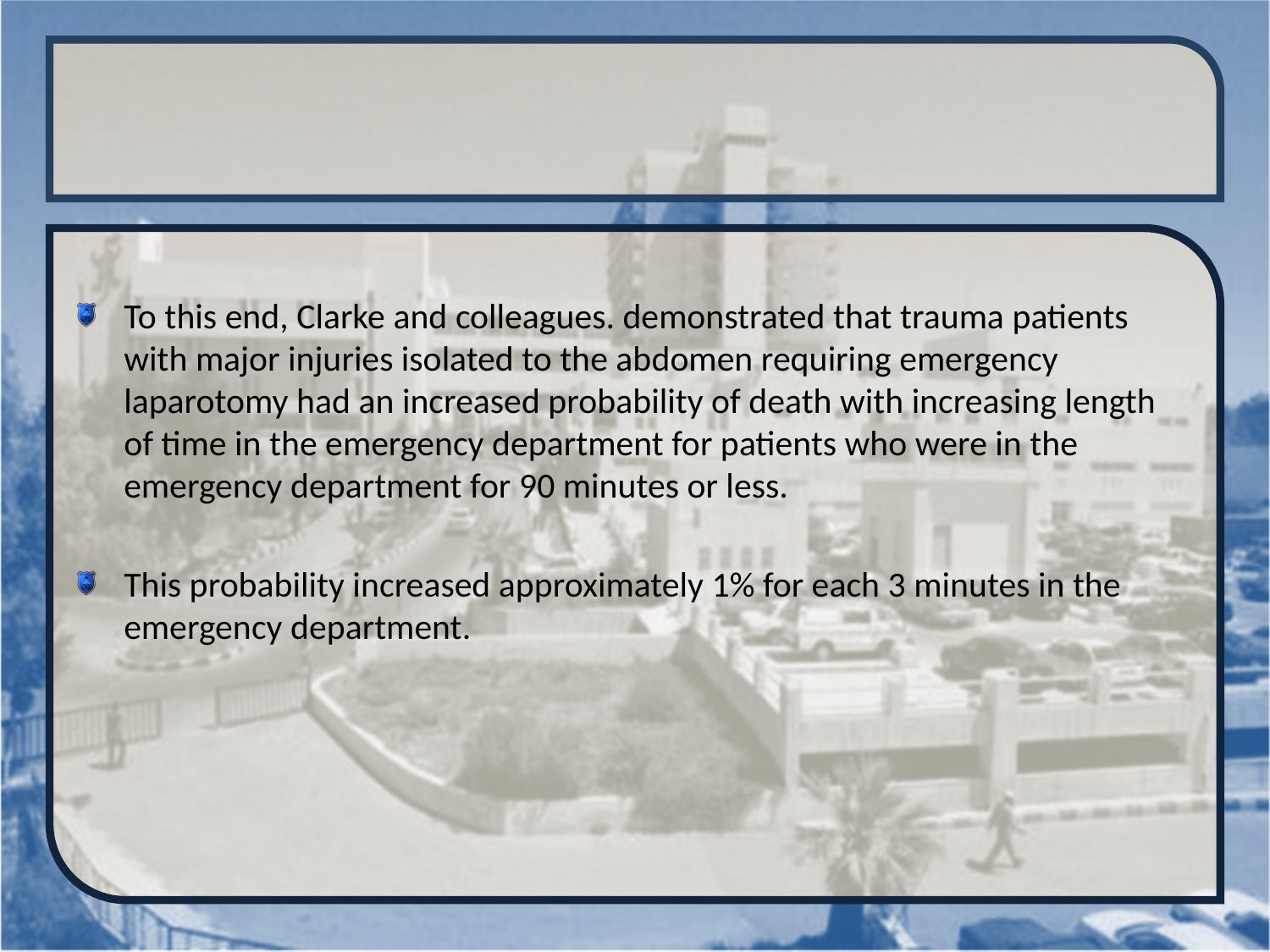

#

To this end, Clarke and colleagues. demonstrated that trauma patients with major injuries isolated to the abdomen requiring emergency laparotomy had an increased probability of death with increasing length of time in the emergency department for patients who were in the emergency department for 90 minutes or less.

This probability increased approximately 1% for each 3 minutes in the emergency department.